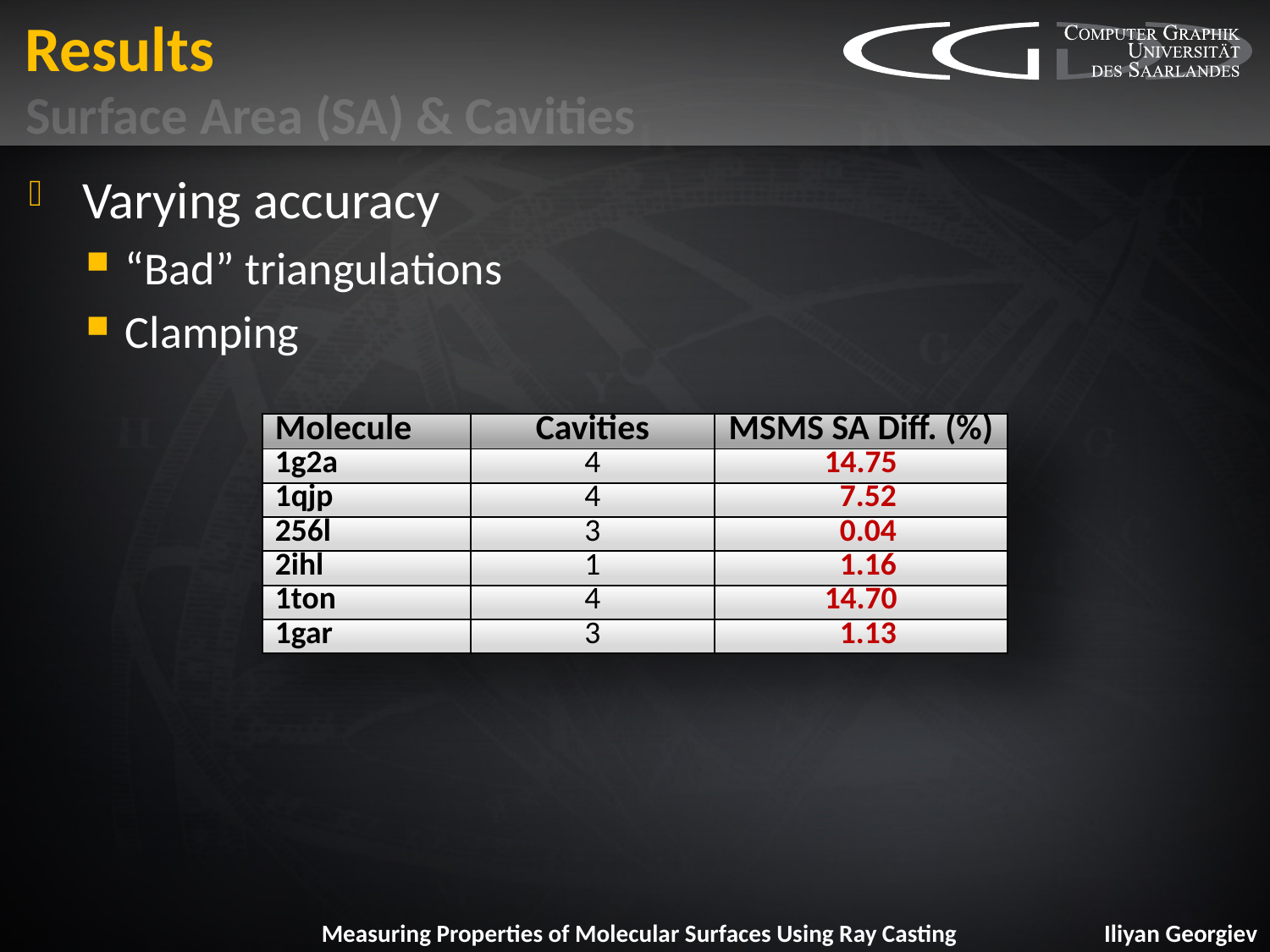

# Results
Surface Area (SA) & Cavities
Varying accuracy
“Bad” triangulations
Clamping
| Molecule | Cavities | MSMS SA Diff. (%) |
| --- | --- | --- |
| 1g2a | 4 | 14.75 |
| 1qjp | 4 | 7.52 |
| 256l | 3 | 0.04 |
| 2ihl | 1 | 1.16 |
| 1ton | 4 | 14.70 |
| 1gar | 3 | 1.13 |